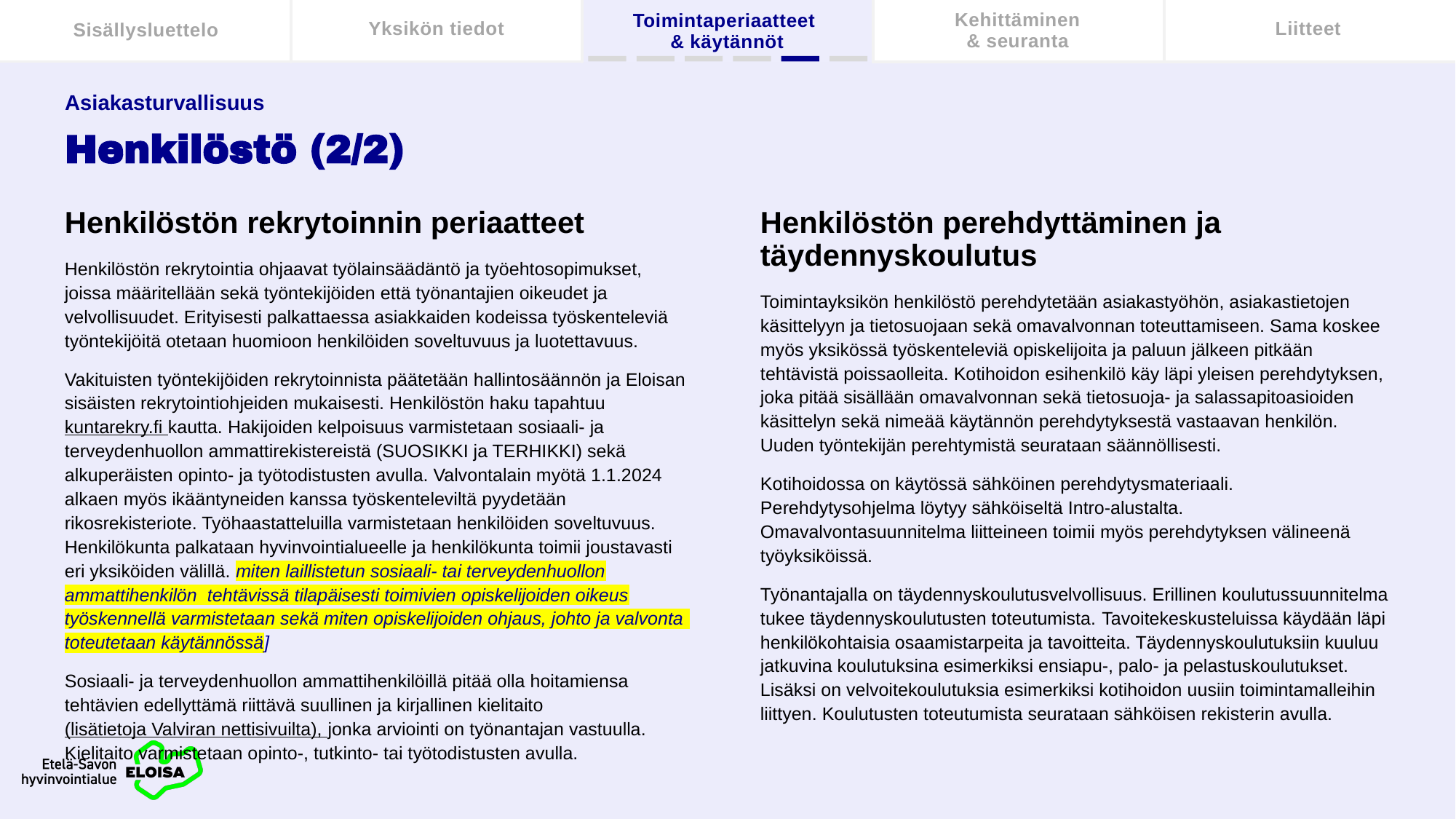

Kehittäminen
& seuranta
Sisällysluettelo
Yksikön tiedot
Liitteet
Toimintaperiaatteet
& käytännöt

Asiakasturvallisuus
# Henkilöstö (2/2)
Henkilöstön rekrytoinnin periaatteet
Henkilöstön rekrytointia ohjaavat työlainsäädäntö ja työehtosopimukset, joissa määritellään sekä työntekijöiden että työnantajien oikeudet ja velvollisuudet. Erityisesti palkattaessa asiakkaiden kodeissa työskenteleviä työntekijöitä otetaan huomioon henkilöiden soveltuvuus ja luotettavuus.
Vakituisten työntekijöiden rekrytoinnista päätetään hallintosäännön ja Eloisan sisäisten rekrytointiohjeiden mukaisesti. Henkilöstön haku tapahtuu kuntarekry.fi kautta. Hakijoiden kelpoisuus varmistetaan sosiaali- ja terveydenhuollon ammattirekistereistä (SUOSIKKI ja TERHIKKI) sekä alkuperäisten opinto- ja työtodistusten avulla. Valvontalain myötä 1.1.2024 alkaen myös ikääntyneiden kanssa työskenteleviltä pyydetään rikosrekisteriote. Työhaastatteluilla varmistetaan henkilöiden soveltuvuus. Henkilökunta palkataan hyvinvointialueelle ja henkilökunta toimii joustavasti eri yksiköiden välillä. miten laillistetun sosiaali- tai terveydenhuollon ammattihenkilön  tehtävissä tilapäisesti toimivien opiskelijoiden oikeus työskennellä varmistetaan sekä miten opiskelijoiden ohjaus, johto ja valvonta  toteutetaan käytännössä]
Sosiaali- ja terveydenhuollon ammattihenkilöillä pitää olla hoitamiensa tehtävien edellyttämä riittävä suullinen ja kirjallinen kielitaito (lisätietoja Valviran nettisivuilta), jonka arviointi on työnantajan vastuulla. Kielitaito varmistetaan opinto-, tutkinto- tai työtodistusten avulla.
Henkilöstön perehdyttäminen ja täydennyskoulutus
Toimintayksikön henkilöstö perehdytetään asiakastyöhön, asiakastietojen käsittelyyn ja tietosuojaan sekä omavalvonnan toteuttamiseen. Sama koskee myös yksikössä työskenteleviä opiskelijoita ja paluun jälkeen pitkään tehtävistä poissaolleita. Kotihoidon esihenkilö käy läpi yleisen perehdytyksen, joka pitää sisällään omavalvonnan sekä tietosuoja- ja salassapitoasioiden käsittelyn sekä nimeää käytännön perehdytyksestä vastaavan henkilön. Uuden työntekijän perehtymistä seurataan säännöllisesti.
Kotihoidossa on käytössä sähköinen perehdytysmateriaali. Perehdytysohjelma löytyy sähköiseltä Intro-alustalta. Omavalvontasuunnitelma liitteineen toimii myös perehdytyksen välineenä työyksiköissä.
Työnantajalla on täydennyskoulutusvelvollisuus. Erillinen koulutussuunnitelma tukee täydennyskoulutusten toteutumista. Tavoitekeskusteluissa käydään läpi henkilökohtaisia osaamistarpeita ja tavoitteita. Täydennyskoulutuksiin kuuluu jatkuvina koulutuksina esimerkiksi ensiapu-, palo- ja pelastuskoulutukset. Lisäksi on velvoitekoulutuksia esimerkiksi kotihoidon uusiin toimintamalleihin liittyen. Koulutusten toteutumista seurataan sähköisen rekisterin avulla.